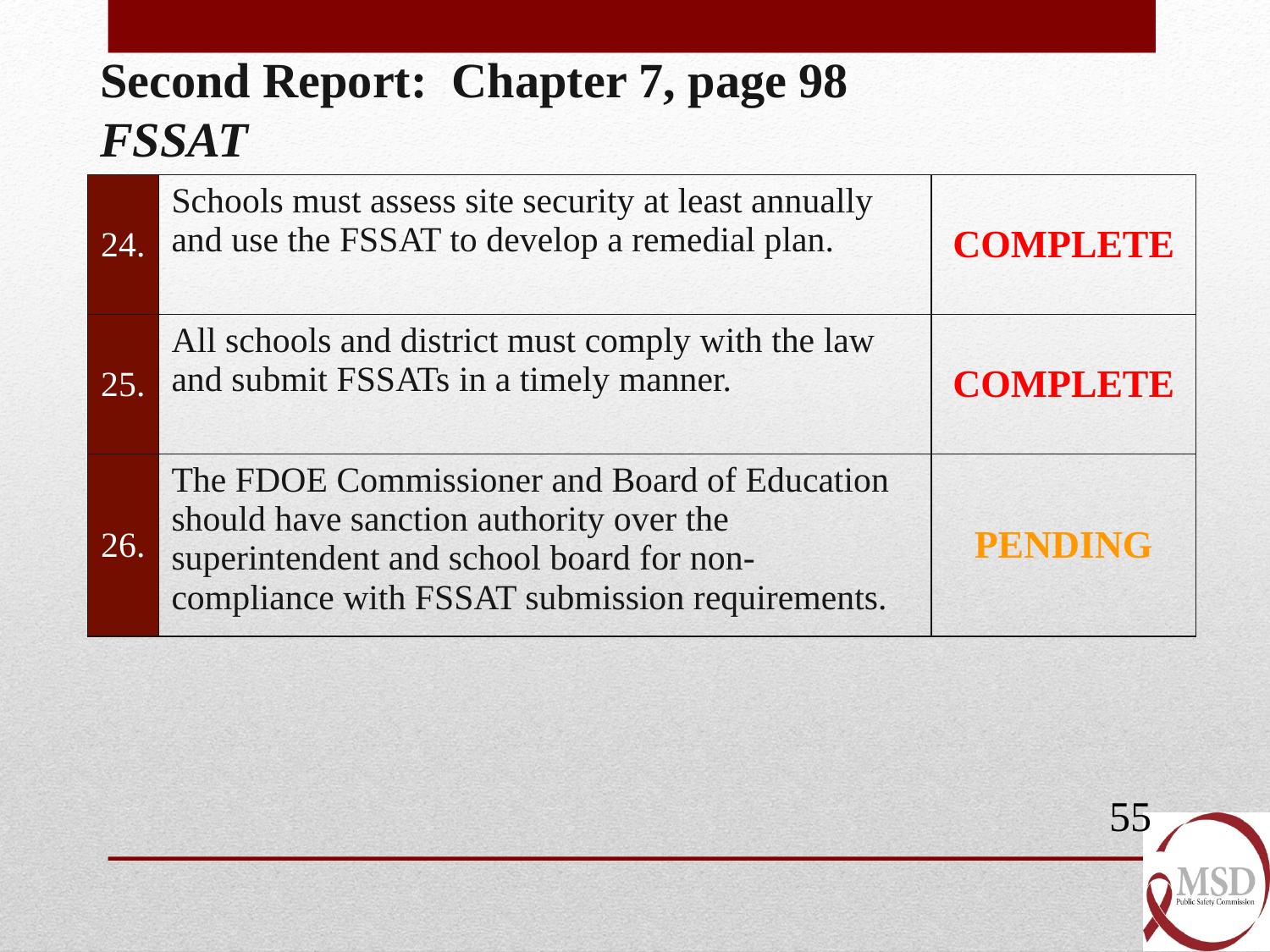

Second Report:  Chapter 7, page 98
FSSAT
| 24. | Schools must assess site security at least annually and use the FSSAT to develop a remedial plan. | COMPLETE |
| --- | --- | --- |
| 25. | All schools and district must comply with the law and submit FSSATs in a timely manner. | COMPLETE |
| 26. | The FDOE Commissioner and Board of Education should have sanction authority over the superintendent and school board for non-compliance with FSSAT submission requirements. | PENDING |
55